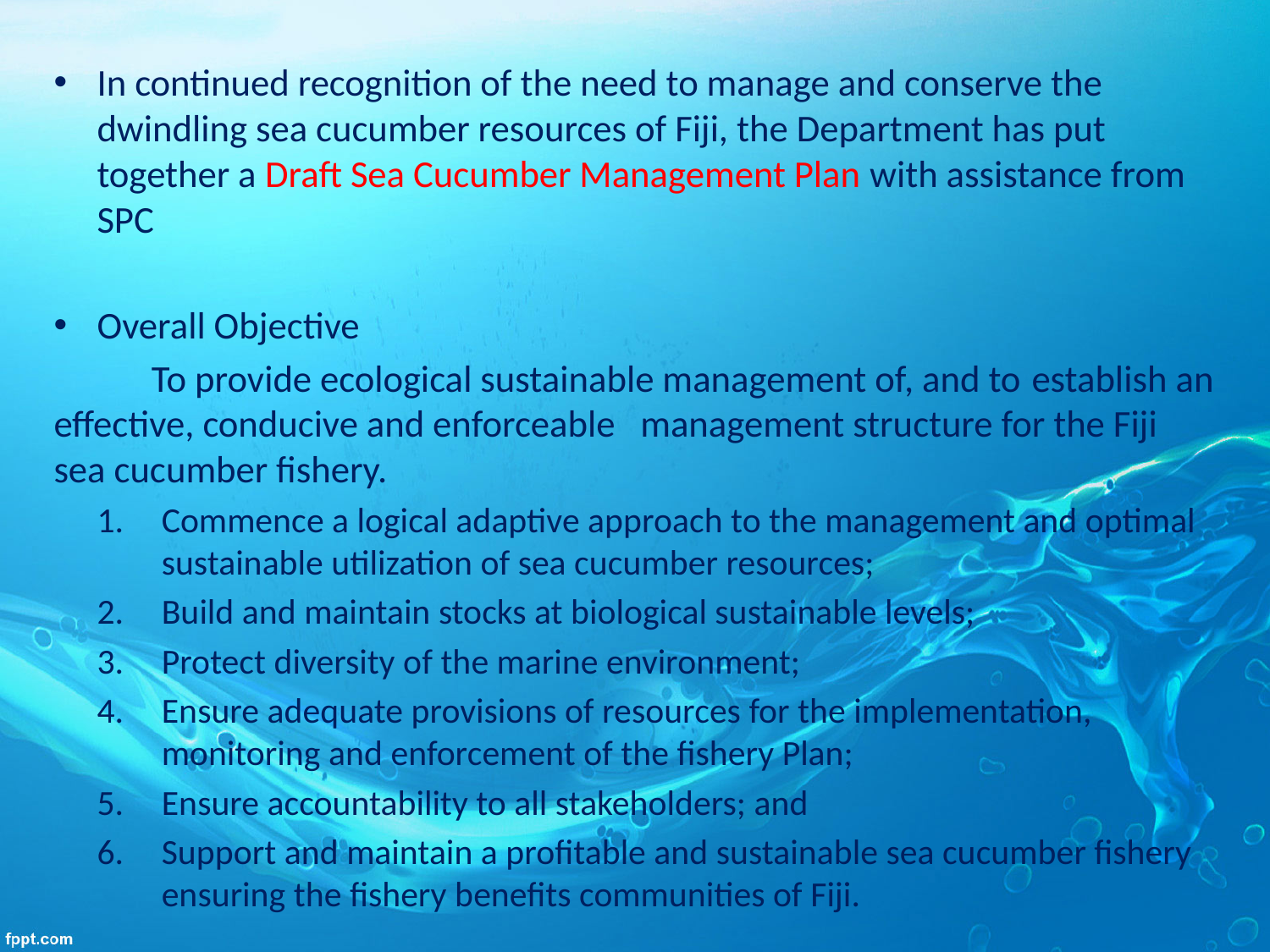

In continued recognition of the need to manage and conserve the dwindling sea cucumber resources of Fiji, the Department has put together a Draft Sea Cucumber Management Plan with assistance from SPC

Overall Objective
	To provide ecological sustainable management of, and to 	establish an effective, conducive and enforceable 	management structure for the Fiji sea cucumber fishery.
Commence a logical adaptive approach to the management and optimal sustainable utilization of sea cucumber resources;
Build and maintain stocks at biological sustainable levels;
Protect diversity of the marine environment;
Ensure adequate provisions of resources for the implementation, monitoring and enforcement of the fishery Plan;
Ensure accountability to all stakeholders; and
Support and maintain a profitable and sustainable sea cucumber fishery ensuring the fishery benefits communities of Fiji.